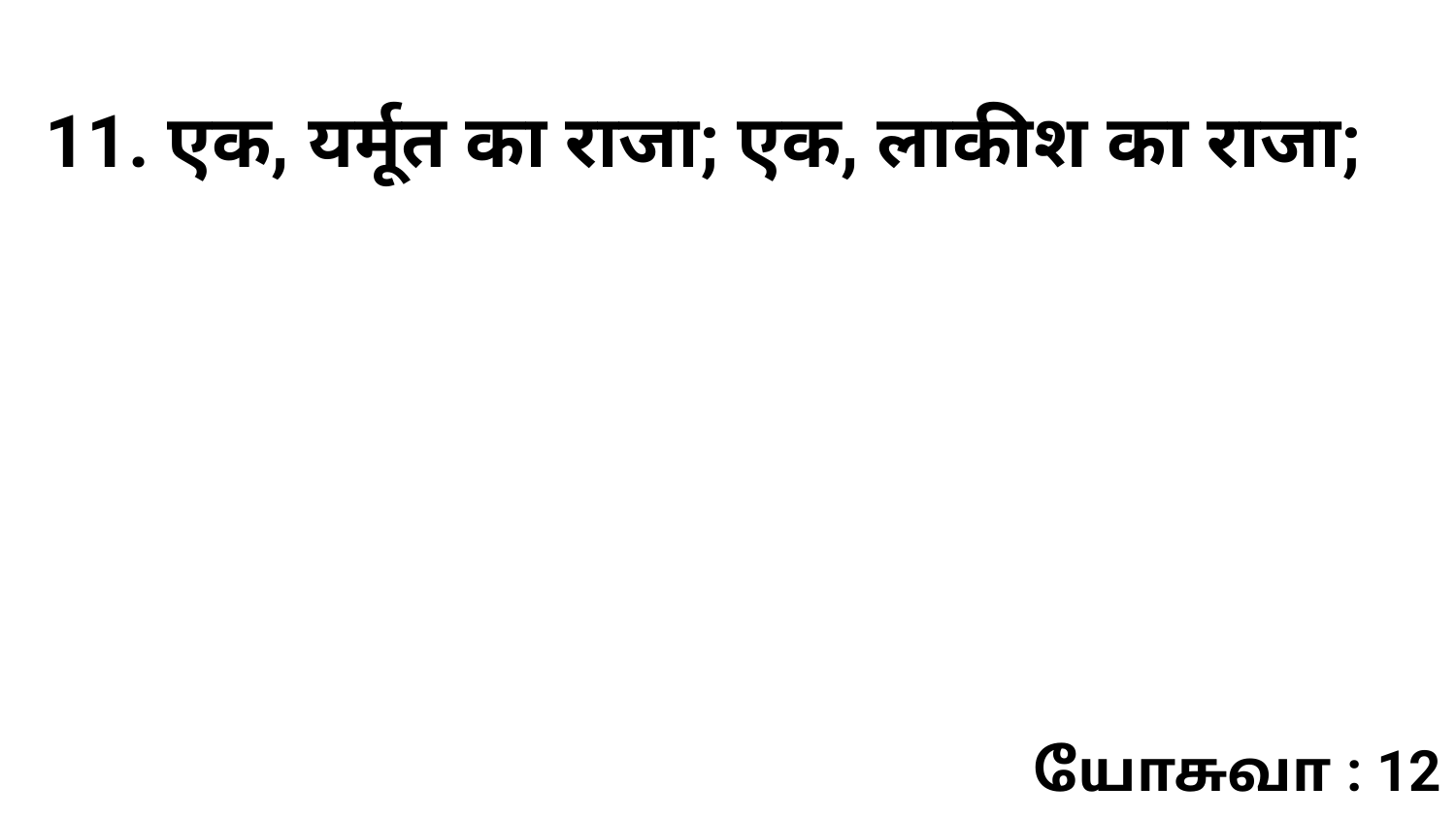

11. एक, यर्मूत का राजा; एक, लाकीश का राजा;
யோசுவா : 12